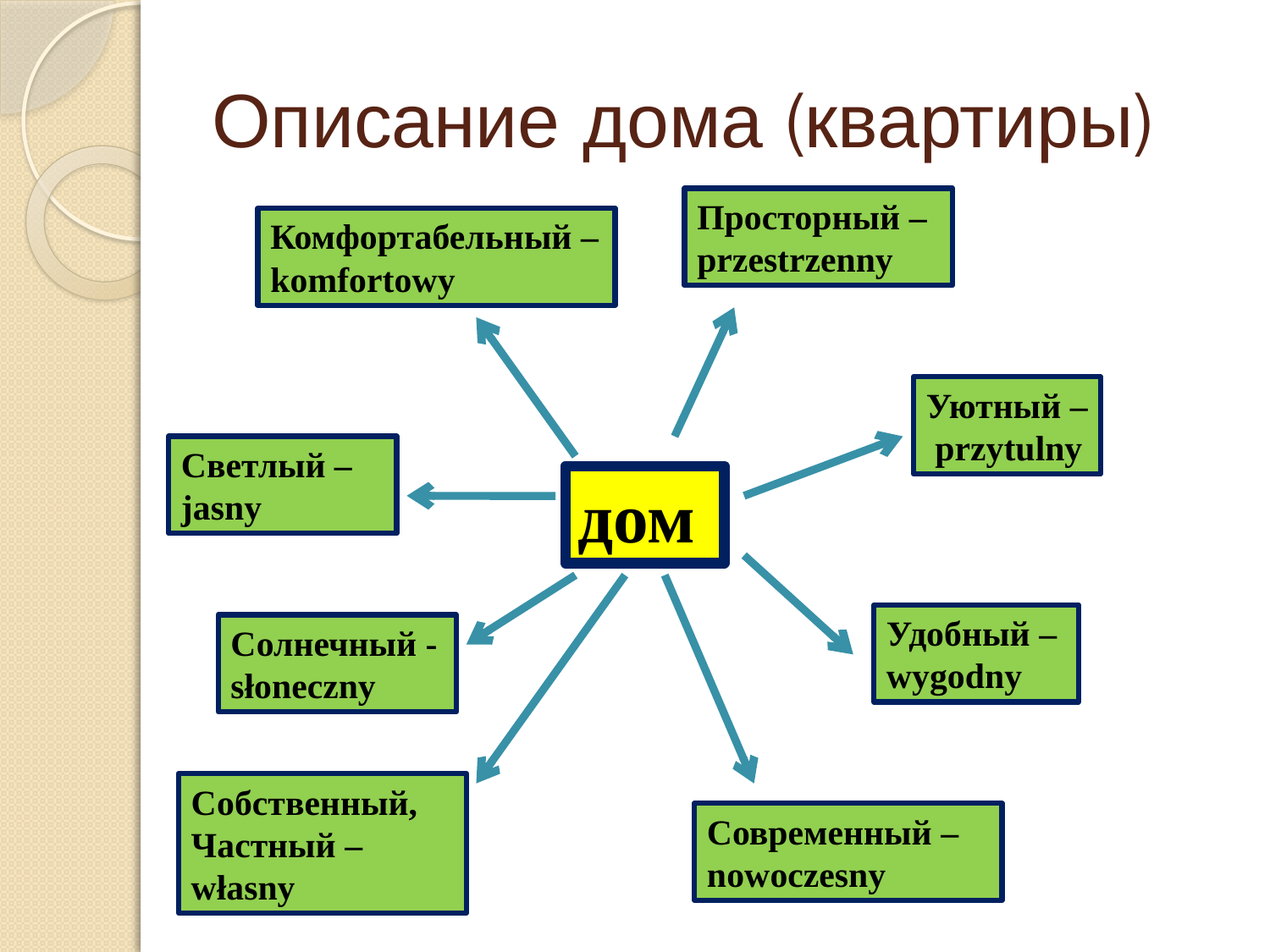

# Описание дома (квартиры)
Просторный –
przestrzenny
Комфортабельный –
komfortowy
Уютный –
 przytulny
Светлый –
jasny
дом
Удобный –
wygodny
Cолнечный - słoneczny
Cобственный,
Частный –
własny
Современный –
nowoczesny